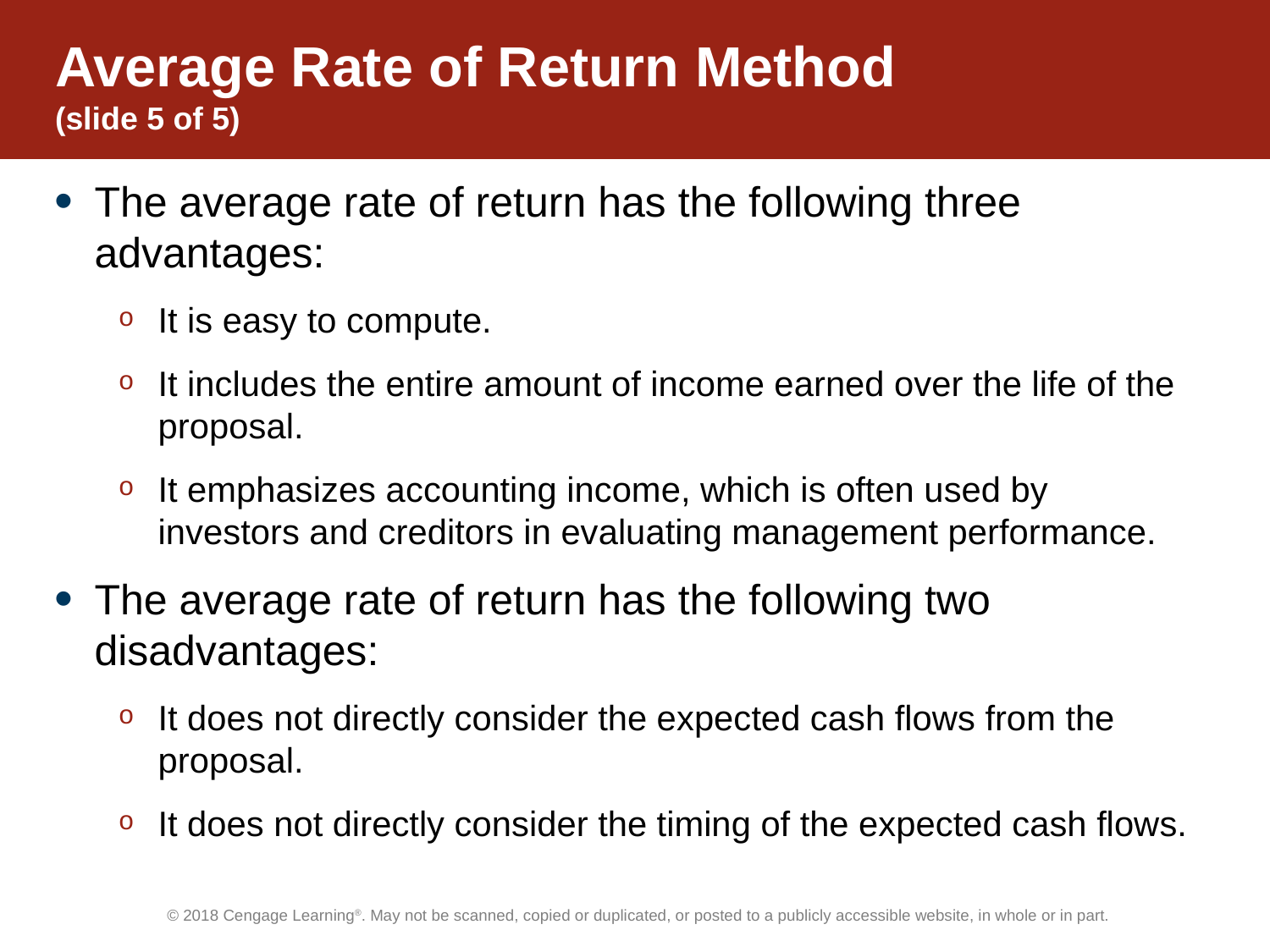

# Average Rate of Return Method (slide 5 of 5)
The average rate of return has the following three advantages:
It is easy to compute.
It includes the entire amount of income earned over the life of the proposal.
It emphasizes accounting income, which is often used by investors and creditors in evaluating management performance.
The average rate of return has the following two disadvantages:
It does not directly consider the expected cash flows from the proposal.
It does not directly consider the timing of the expected cash flows.